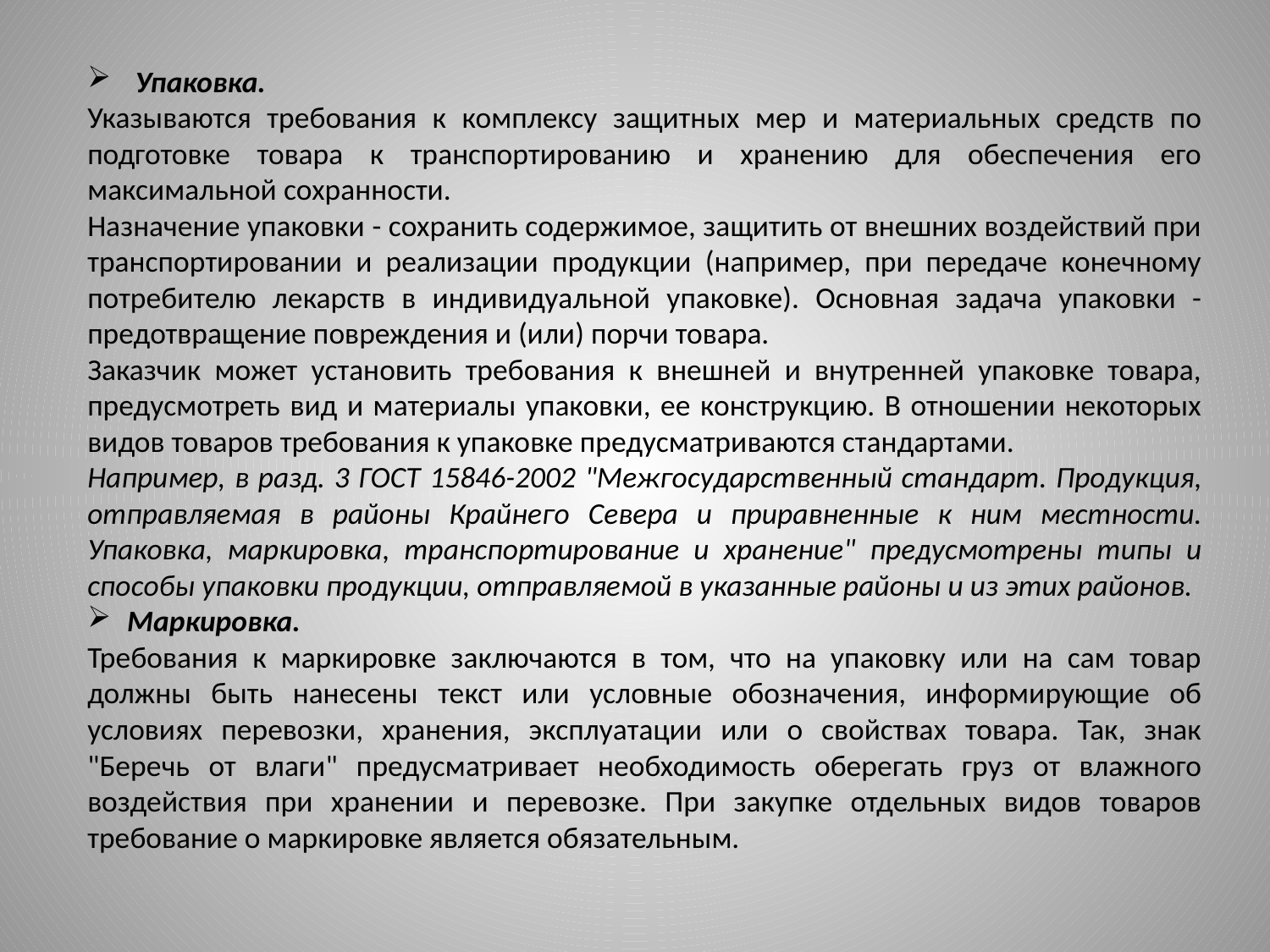

Упаковка.
Указываются требования к комплексу защитных мер и материальных средств по подготовке товара к транспортированию и хранению для обеспечения его максимальной сохранности.
Назначение упаковки - сохранить содержимое, защитить от внешних воздействий при транспортировании и реализации продукции (например, при передаче конечному потребителю лекарств в индивидуальной упаковке). Основная задача упаковки - предотвращение повреждения и (или) порчи товара.
Заказчик может установить требования к внешней и внутренней упаковке товара, предусмотреть вид и материалы упаковки, ее конструкцию. В отношении некоторых видов товаров требования к упаковке предусматриваются стандартами.
Например, в разд. 3 ГОСТ 15846-2002 "Межгосударственный стандарт. Продукция, отправляемая в районы Крайнего Севера и приравненные к ним местности. Упаковка, маркировка, транспортирование и хранение" предусмотрены типы и способы упаковки продукции, отправляемой в указанные районы и из этих районов.
Маркировка.
Требования к маркировке заключаются в том, что на упаковку или на сам товар должны быть нанесены текст или условные обозначения, информирующие об условиях перевозки, хранения, эксплуатации или о свойствах товара. Так, знак "Беречь от влаги" предусматривает необходимость оберегать груз от влажного воздействия при хранении и перевозке. При закупке отдельных видов товаров требование о маркировке является обязательным.